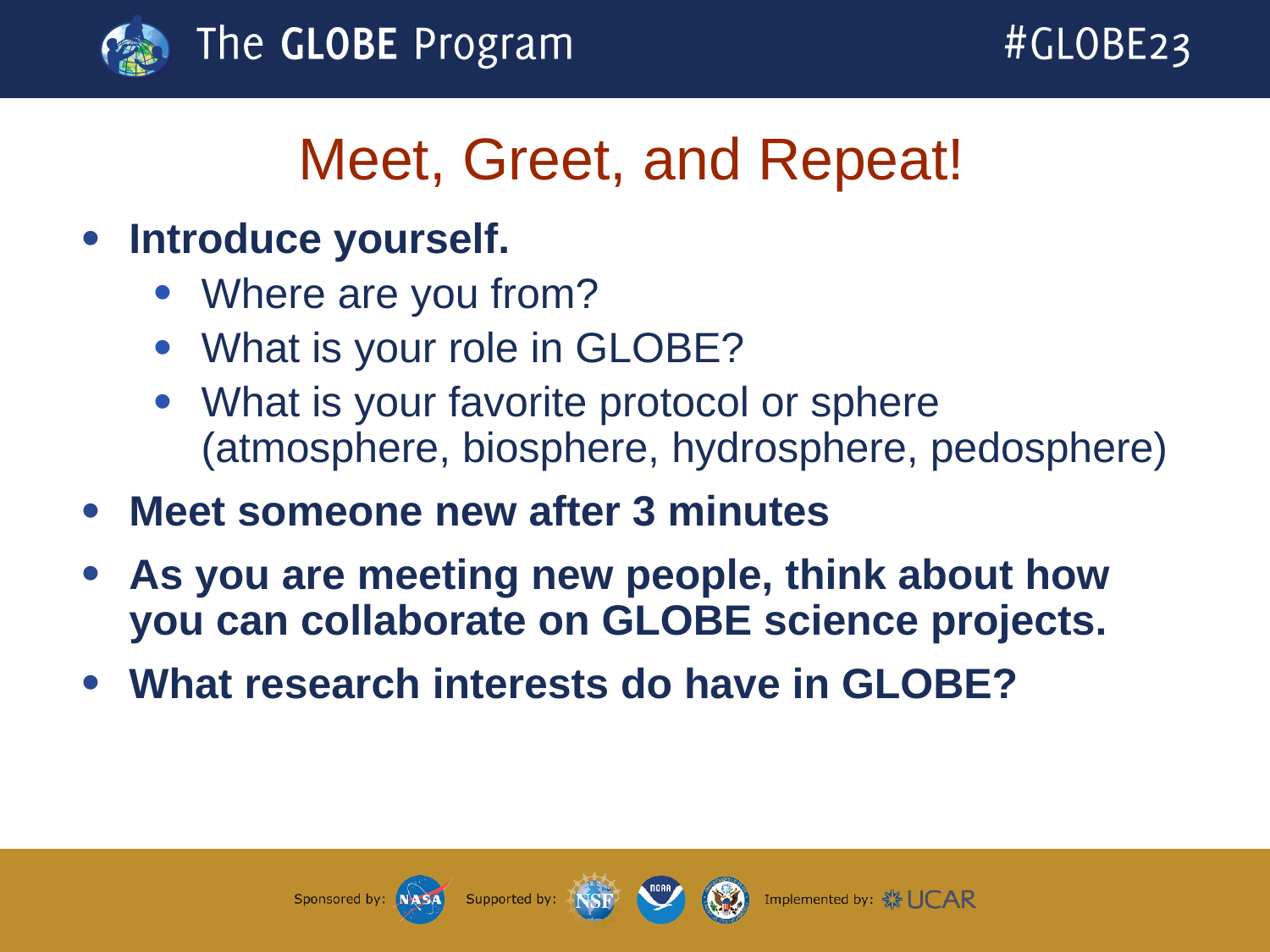

# Meet, Greet, and Repeat!
Introduce yourself.
Where are you from?
What is your role in GLOBE?
What is your favorite protocol or sphere (atmosphere, biosphere, hydrosphere, pedosphere)
Meet someone new after 3 minutes
As you are meeting new people, think about how you can collaborate on GLOBE science projects.
What research interests do have in GLOBE?